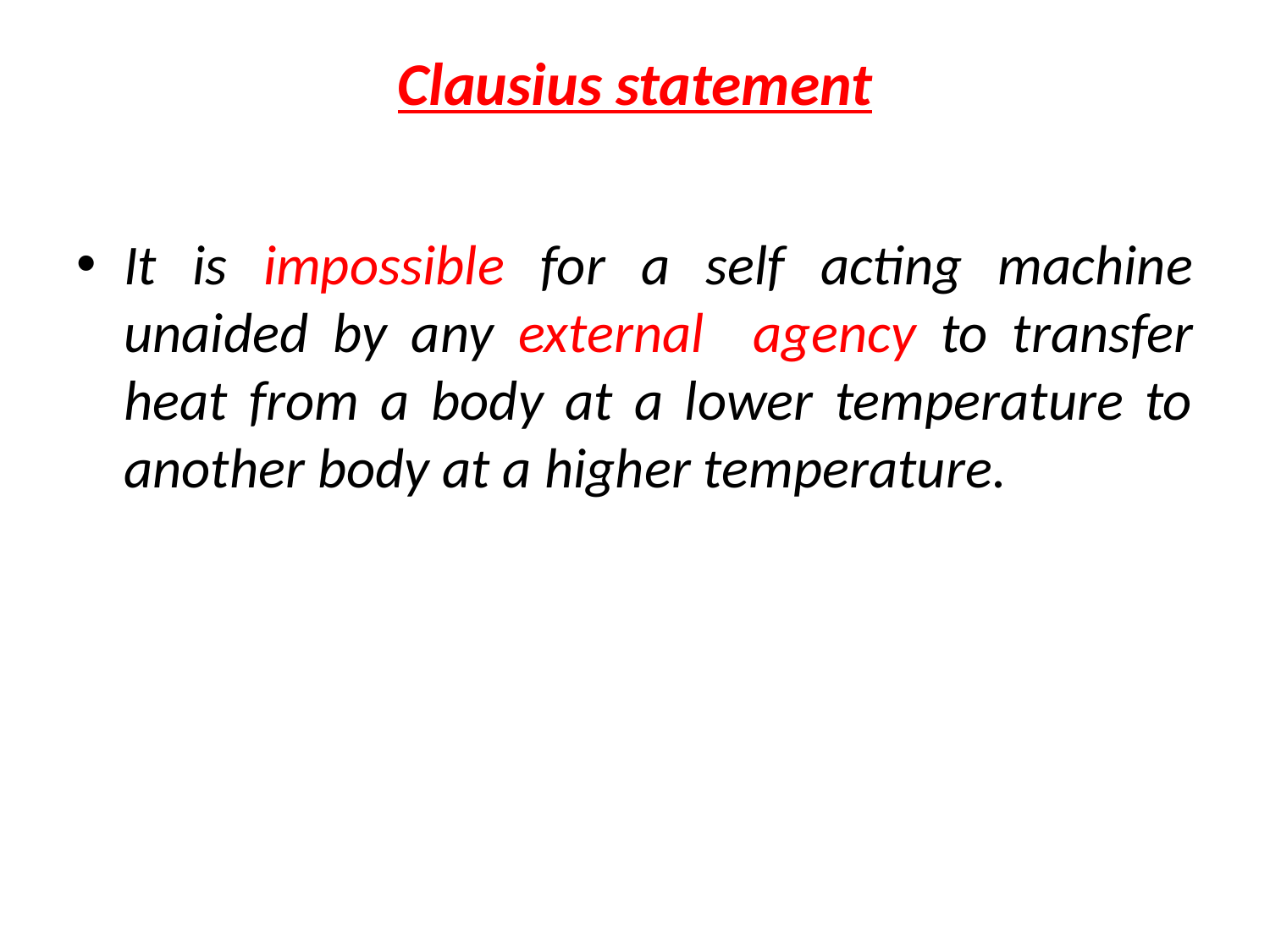

# Clausius statement
It is impossible for a self acting machine unaided by any external  agency to transfer heat from a body at a lower temperature to another body at a higher temperature.